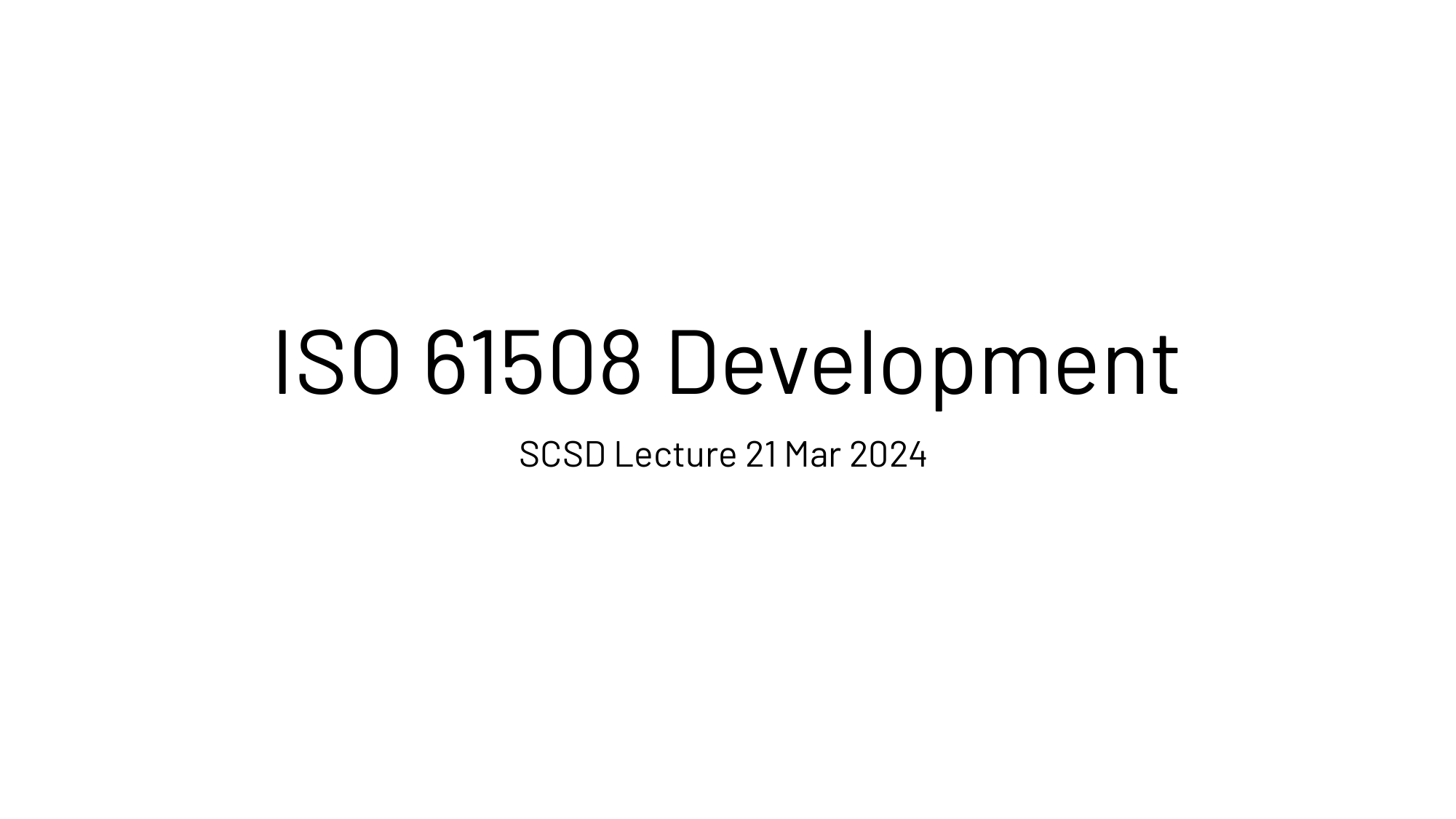

# ISO 61508 Development
SCSD Lecture 21 Mar 2024